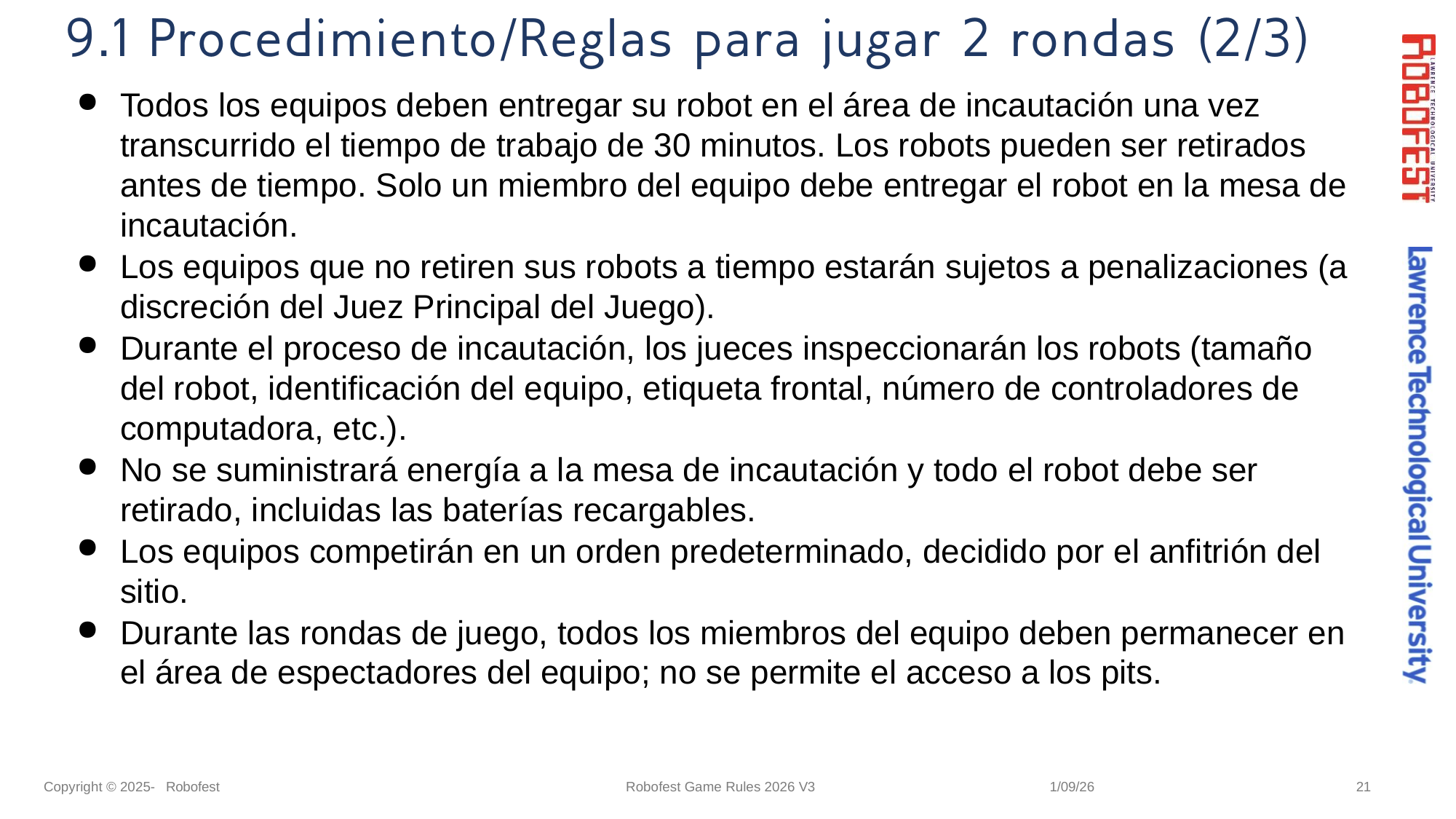

# 9.1 Procedimiento/Reglas para jugar 2 rondas (2/3)
Todos los equipos deben entregar su robot en el área de incautación una vez transcurrido el tiempo de trabajo de 30 minutos. Los robots pueden ser retirados antes de tiempo. Solo un miembro del equipo debe entregar el robot en la mesa de incautación.
Los equipos que no retiren sus robots a tiempo estarán sujetos a penalizaciones (a discreción del Juez Principal del Juego).
Durante el proceso de incautación, los jueces inspeccionarán los robots (tamaño del robot, identificación del equipo, etiqueta frontal, número de controladores de computadora, etc.).
No se suministrará energía a la mesa de incautación y todo el robot debe ser retirado, incluidas las baterías recargables.
Los equipos competirán en un orden predeterminado, decidido por el anfitrión del sitio.
Durante las rondas de juego, todos los miembros del equipo deben permanecer en el área de espectadores del equipo; no se permite el acceso a los pits.
Copyright © 2025- Robofest
Robofest Game Rules 2026 V3
1/09/26
21